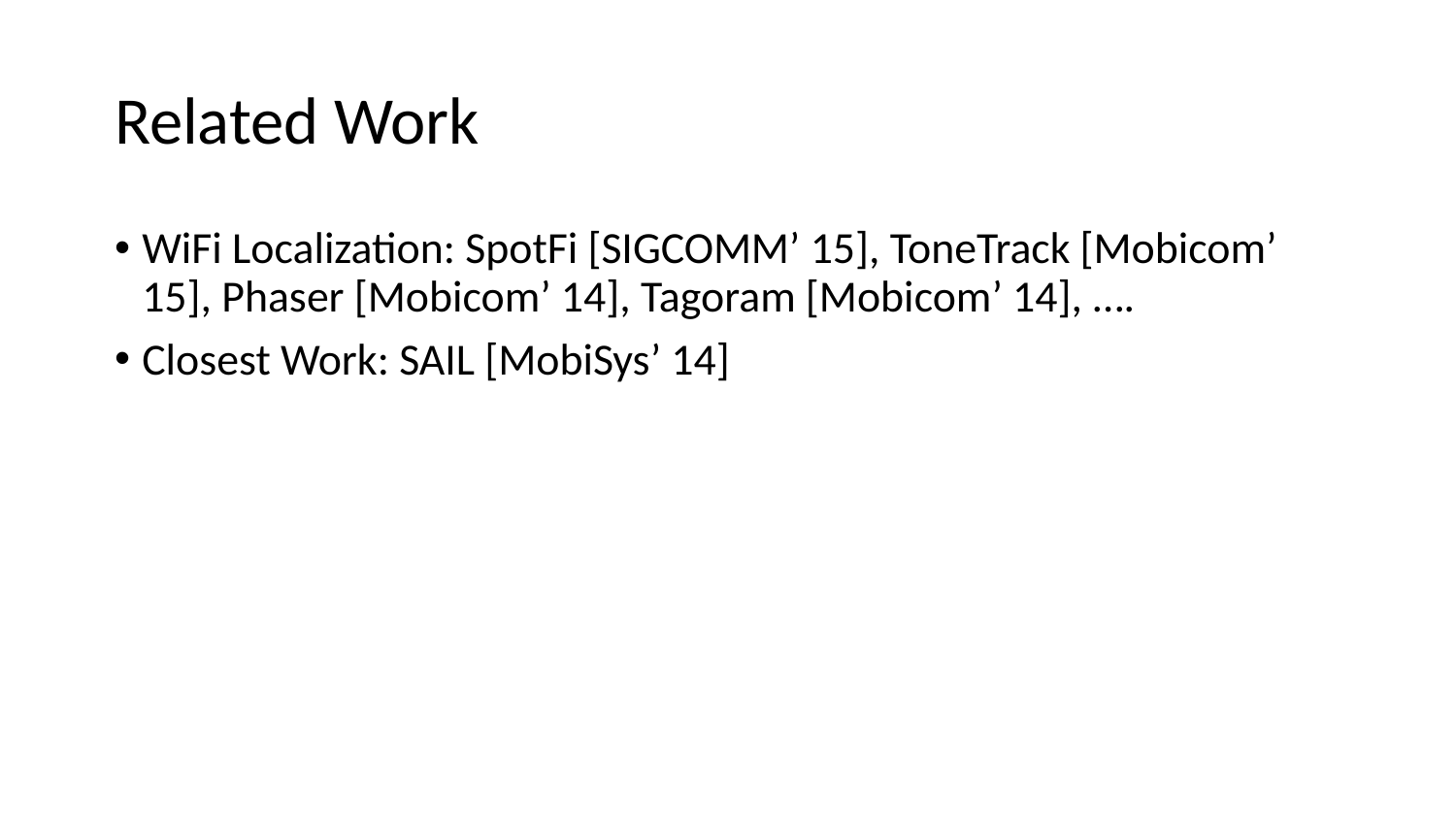

# Related Work
WiFi Localization: SpotFi [SIGCOMM’ 15], ToneTrack [Mobicom’ 15], Phaser [Mobicom’ 14], Tagoram [Mobicom’ 14], ….
Closest Work: SAIL [MobiSys’ 14]